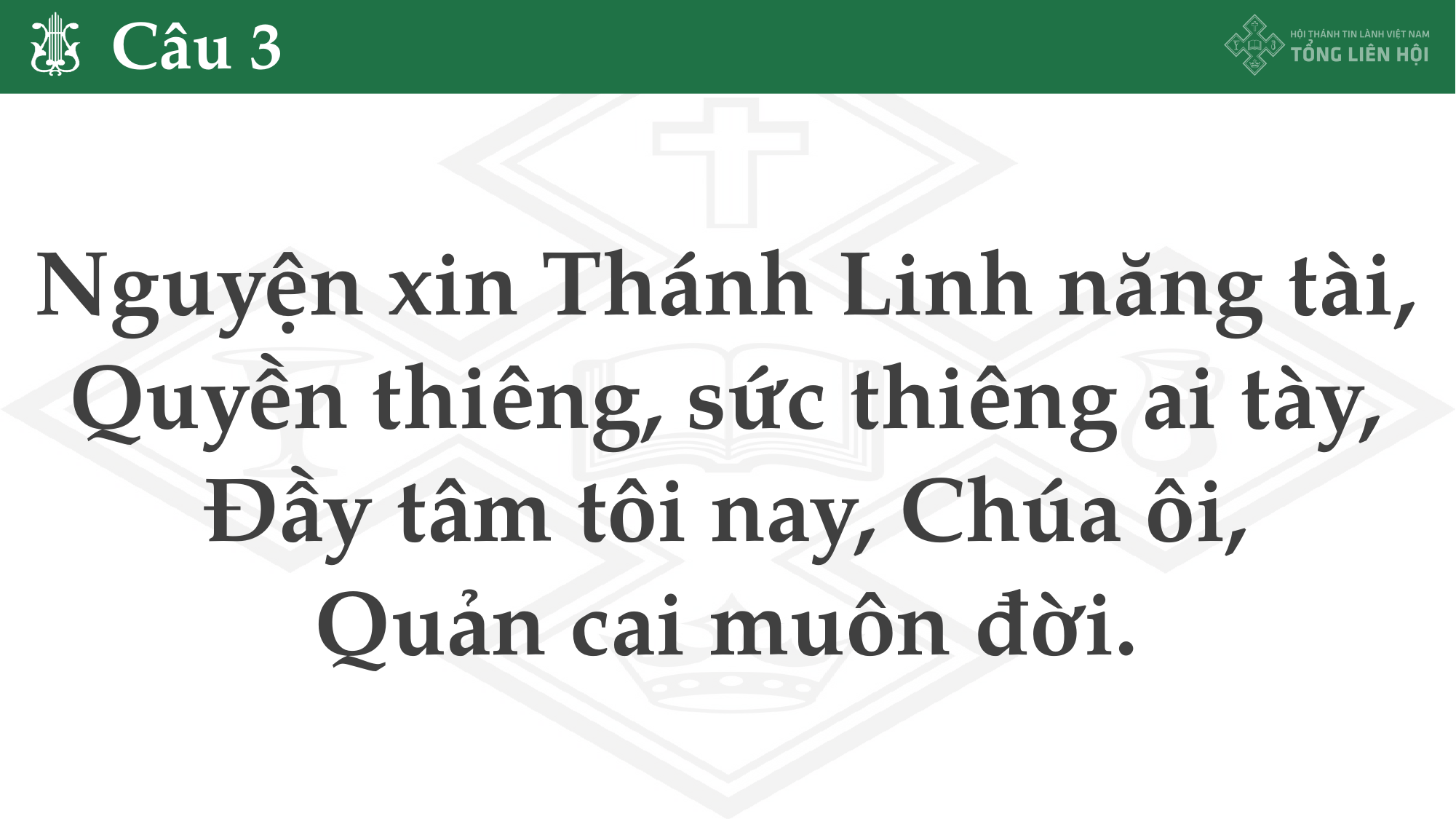

# Câu 3
Nguyện xin Thánh Linh năng tài,
Quyền thiêng, sức thiêng ai tày,
Đầy tâm tôi nay, Chúa ôi,
Quản cai muôn đời.